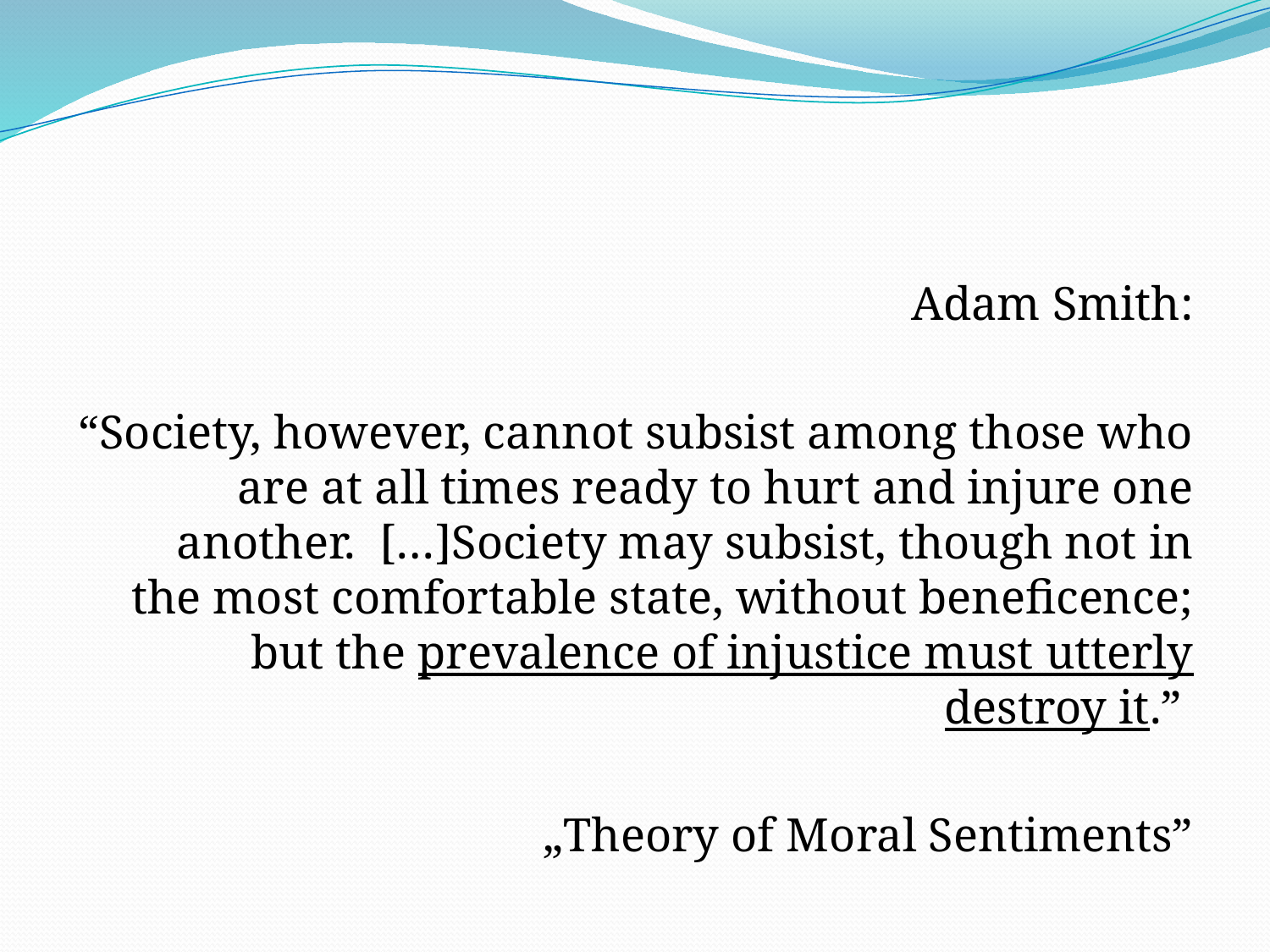

#
Adam Smith:

“Society, however, cannot subsist among those who are at all times ready to hurt and injure one another.  […]Society may subsist, though not in the most comfortable state, without beneficence; but the prevalence of injustice must utterly destroy it.”

„Theory of Moral Sentiments”